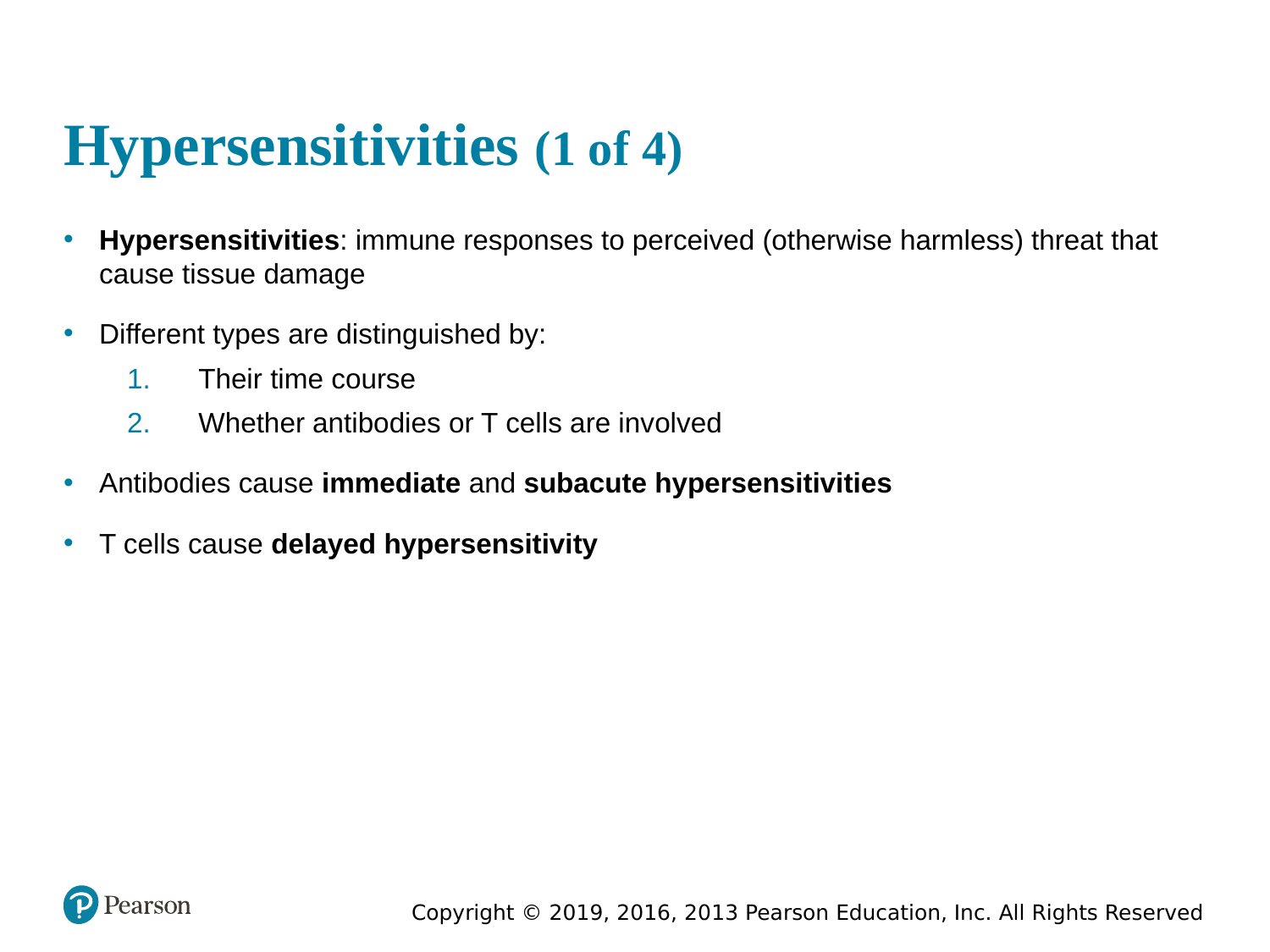

# Hypersensitivities (1 of 4)
Hypersensitivities: immune responses to perceived (otherwise harmless) threat that cause tissue damage
Different types are distinguished by:
Their time course
Whether antibodies or T cells are involved
Antibodies cause immediate and subacute hypersensitivities
T cells cause delayed hypersensitivity